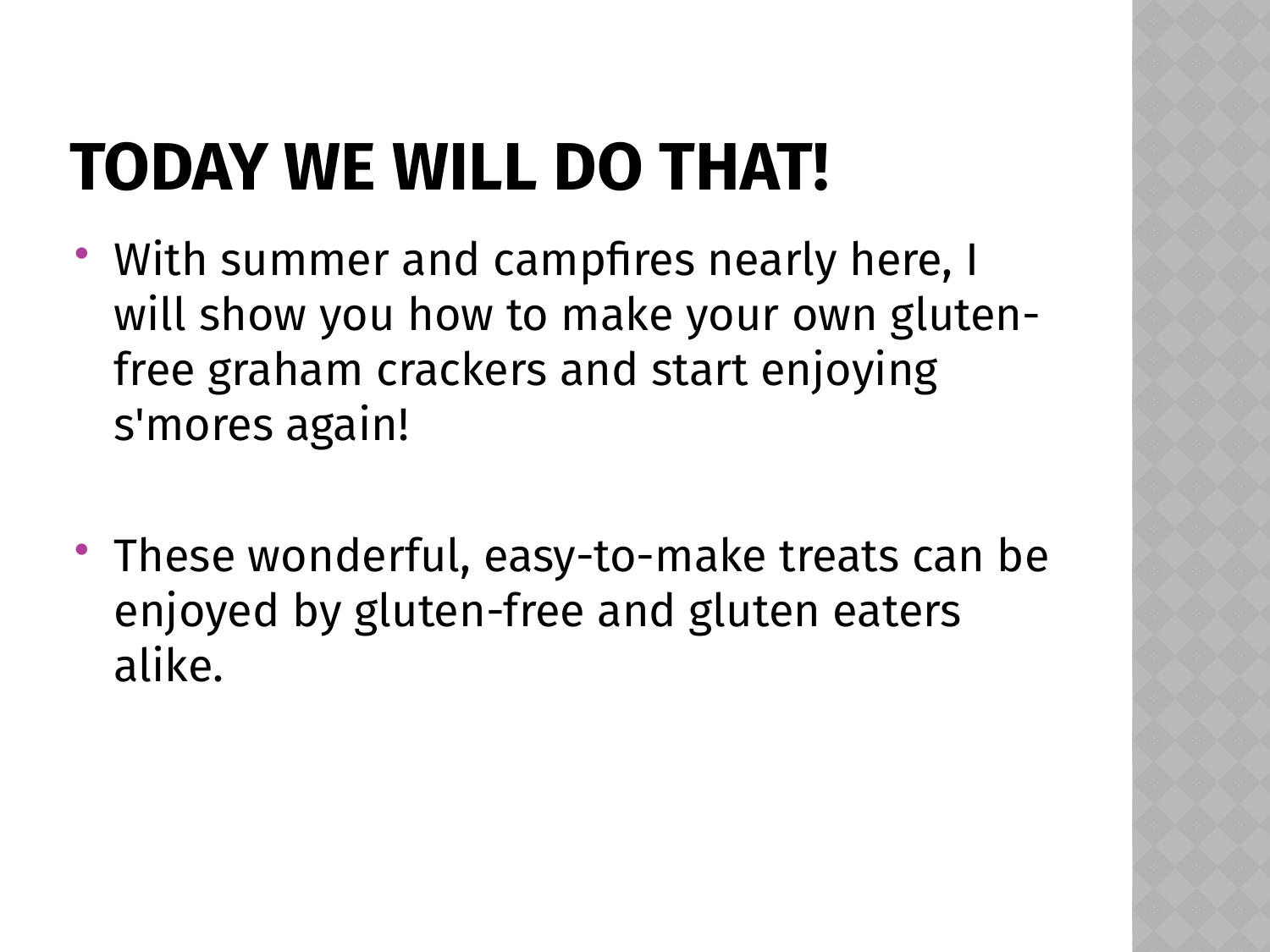

# Today we will do that!
With summer and campfires nearly here, I will show you how to make your own gluten-free graham crackers and start enjoying s'mores again!

These wonderful, easy-to-make treats can be enjoyed by gluten-free and gluten eaters alike.